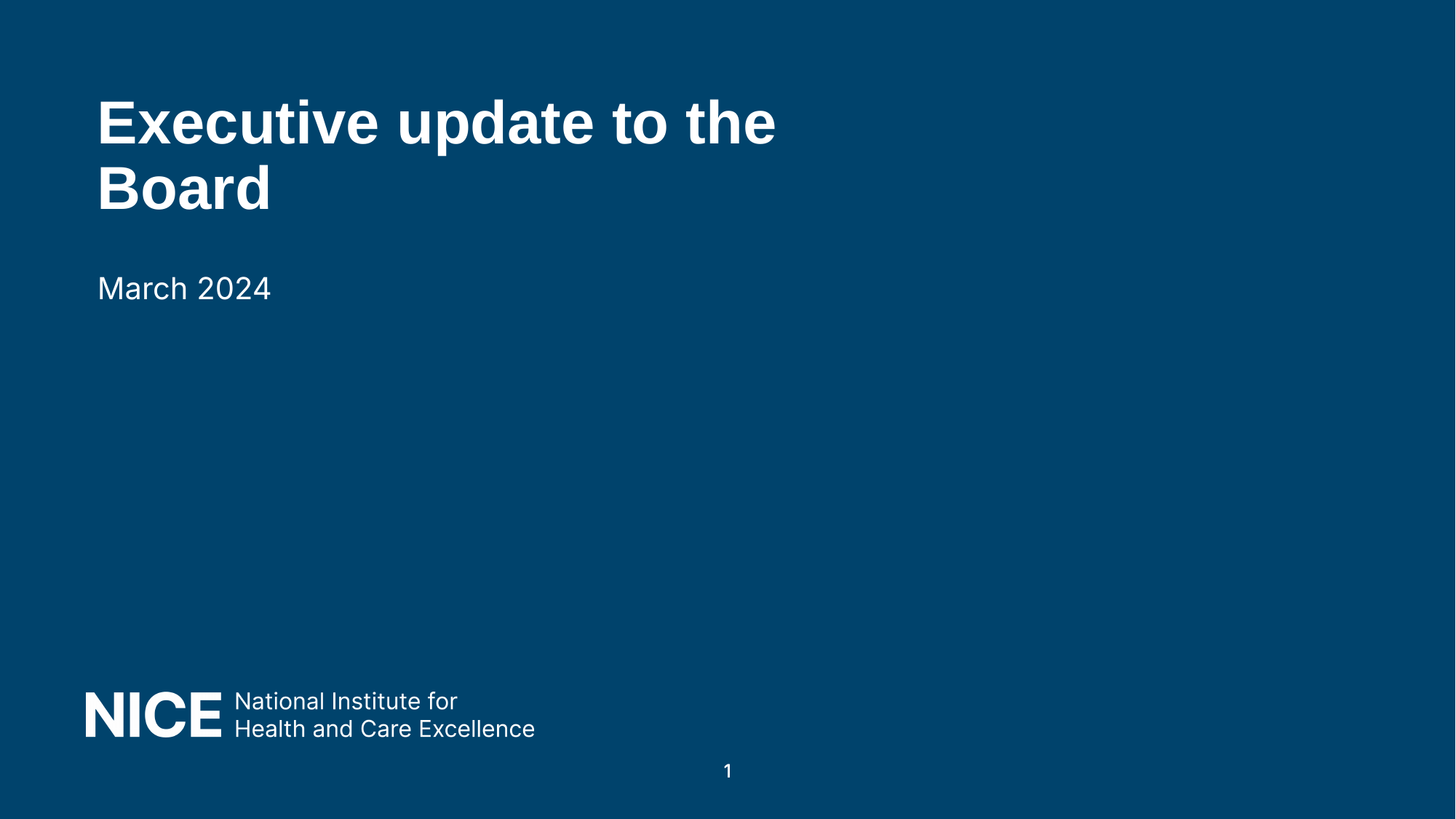

# Executive update to the Board
March 2024